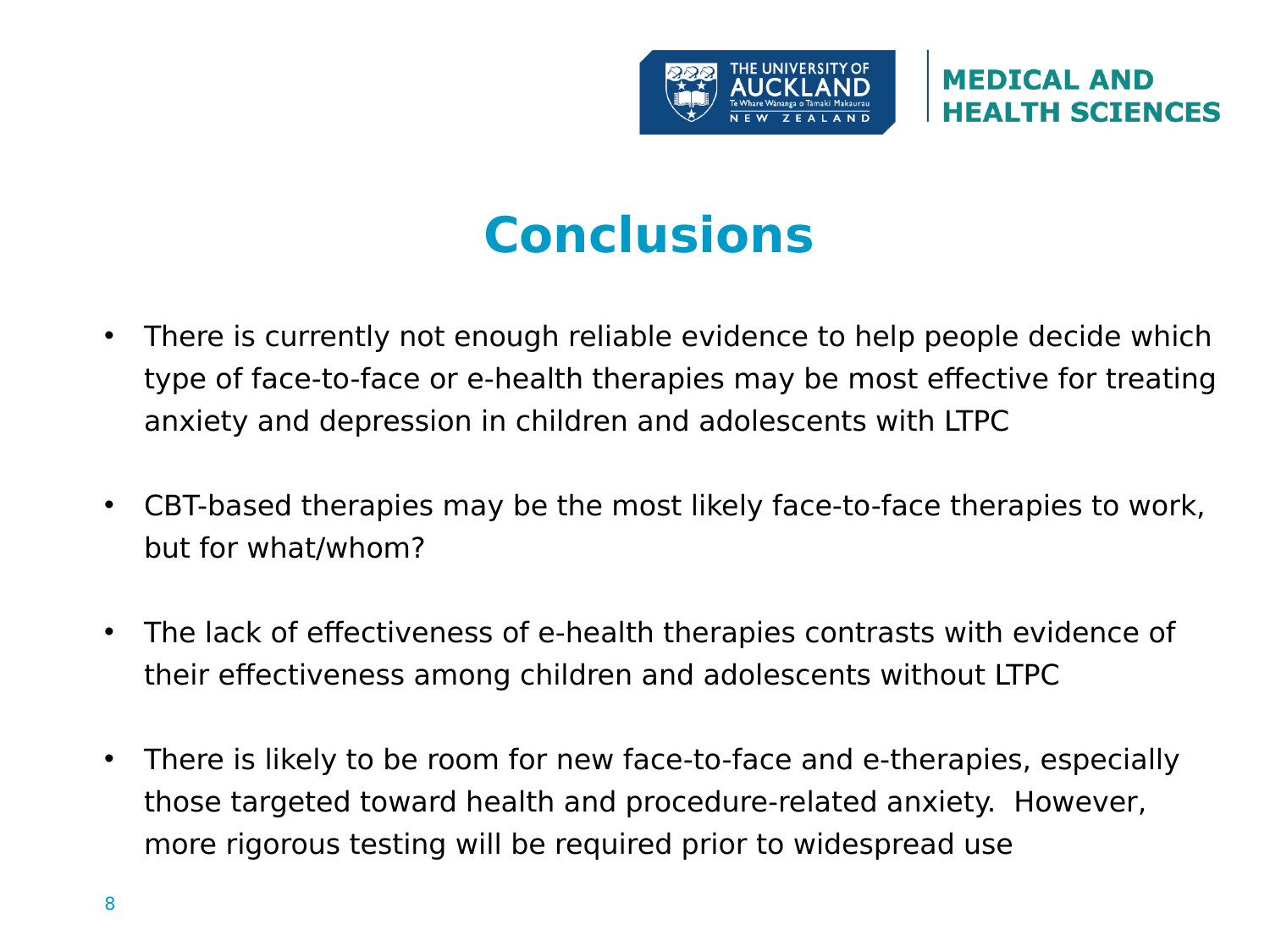

# Conclusions
There is currently not enough reliable evidence to help people decide which type of face-to-face or e-health therapies may be most effective for treating anxiety and depression in children and adolescents with LTPC

CBT-based therapies may be the most likely face-to-face therapies to work, but for what/whom?

The lack of effectiveness of e-health therapies contrasts with evidence of their effectiveness among children and adolescents without LTPC

There is likely to be room for new face-to-face and e-therapies, especially those targeted toward health and procedure-related anxiety.  However, more rigorous testing will be required prior to widespread use

8